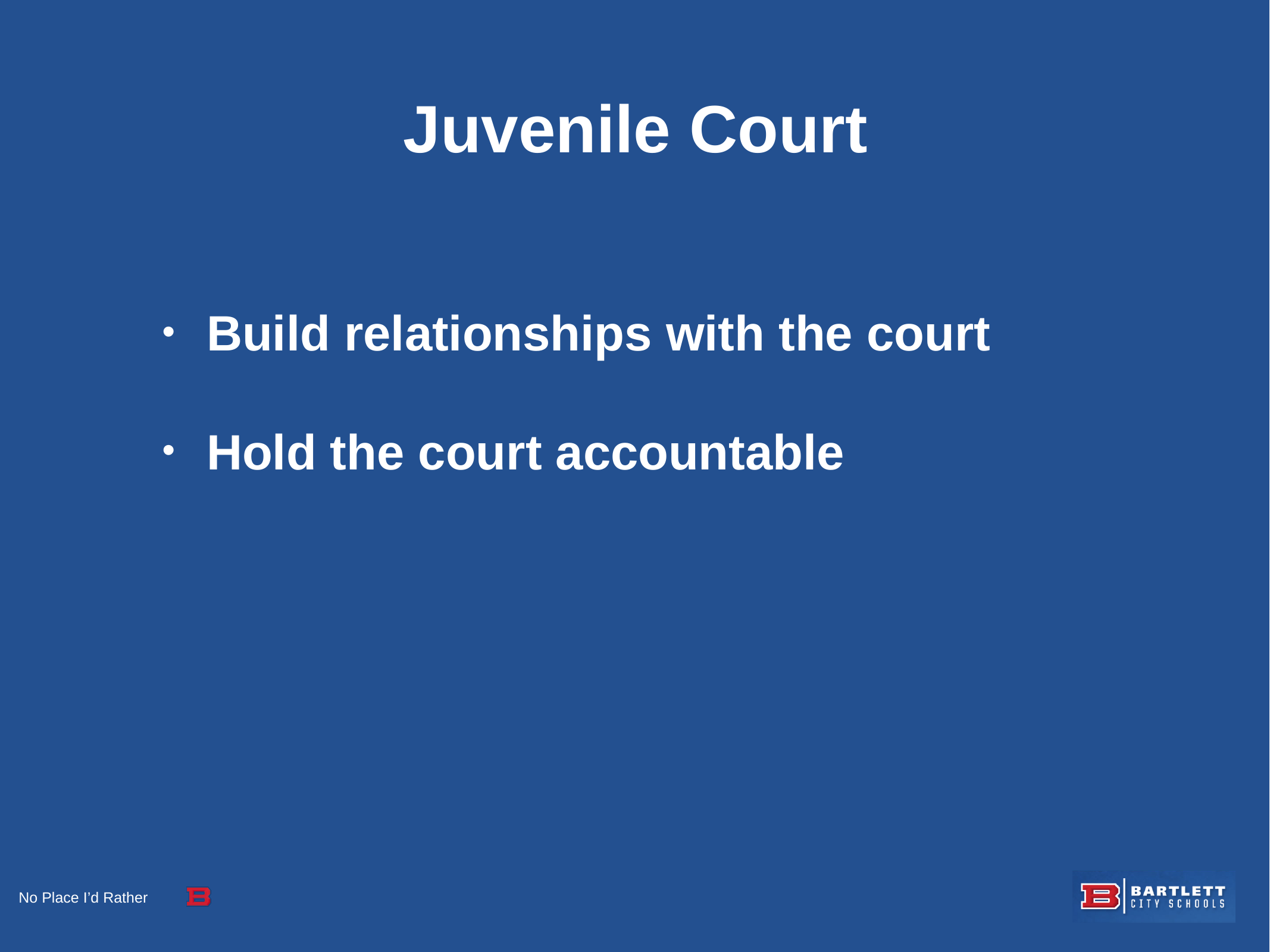

# Juvenile Court

Build relationships with the court

Hold the court accountable